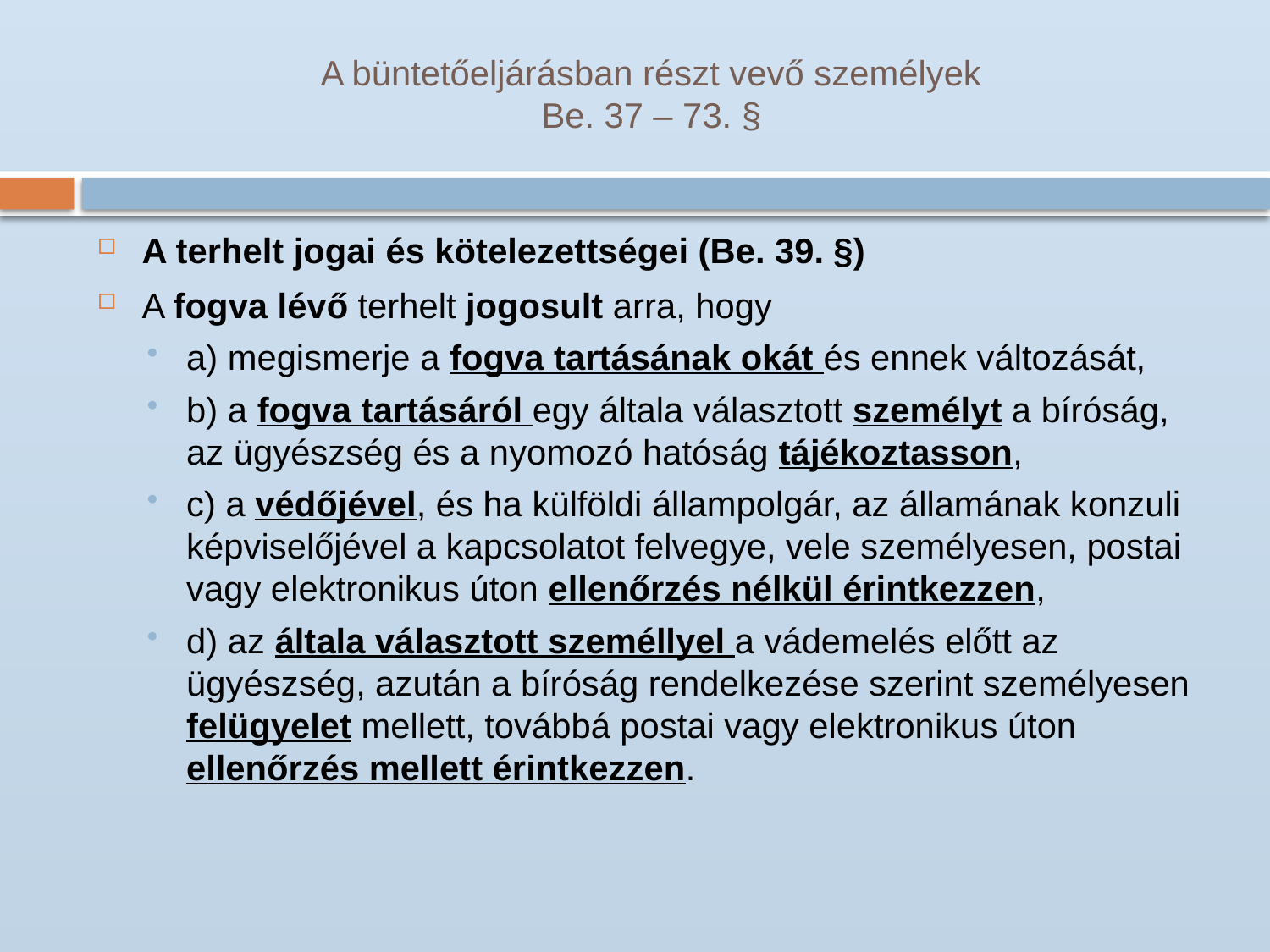

# A büntetőeljárásban részt vevő személyek Be. 37 – 73. §
A terhelt jogai és kötelezettségei (Be. 39. §)
A fogva lévő terhelt jogosult arra, hogy
a) megismerje a fogva tartásának okát és ennek változását,
b) a fogva tartásáról egy általa választott személyt a bíróság, az ügyészség és a nyomozó hatóság tájékoztasson,
c) a védőjével, és ha külföldi állampolgár, az államának konzuli képviselőjével a kapcsolatot felvegye, vele személyesen, postai vagy elektronikus úton ellenőrzés nélkül érintkezzen,
d) az általa választott személlyel a vádemelés előtt az ügyészség, azután a bíróság rendelkezése szerint személyesen felügyelet mellett, továbbá postai vagy elektronikus úton ellenőrzés mellett érintkezzen.